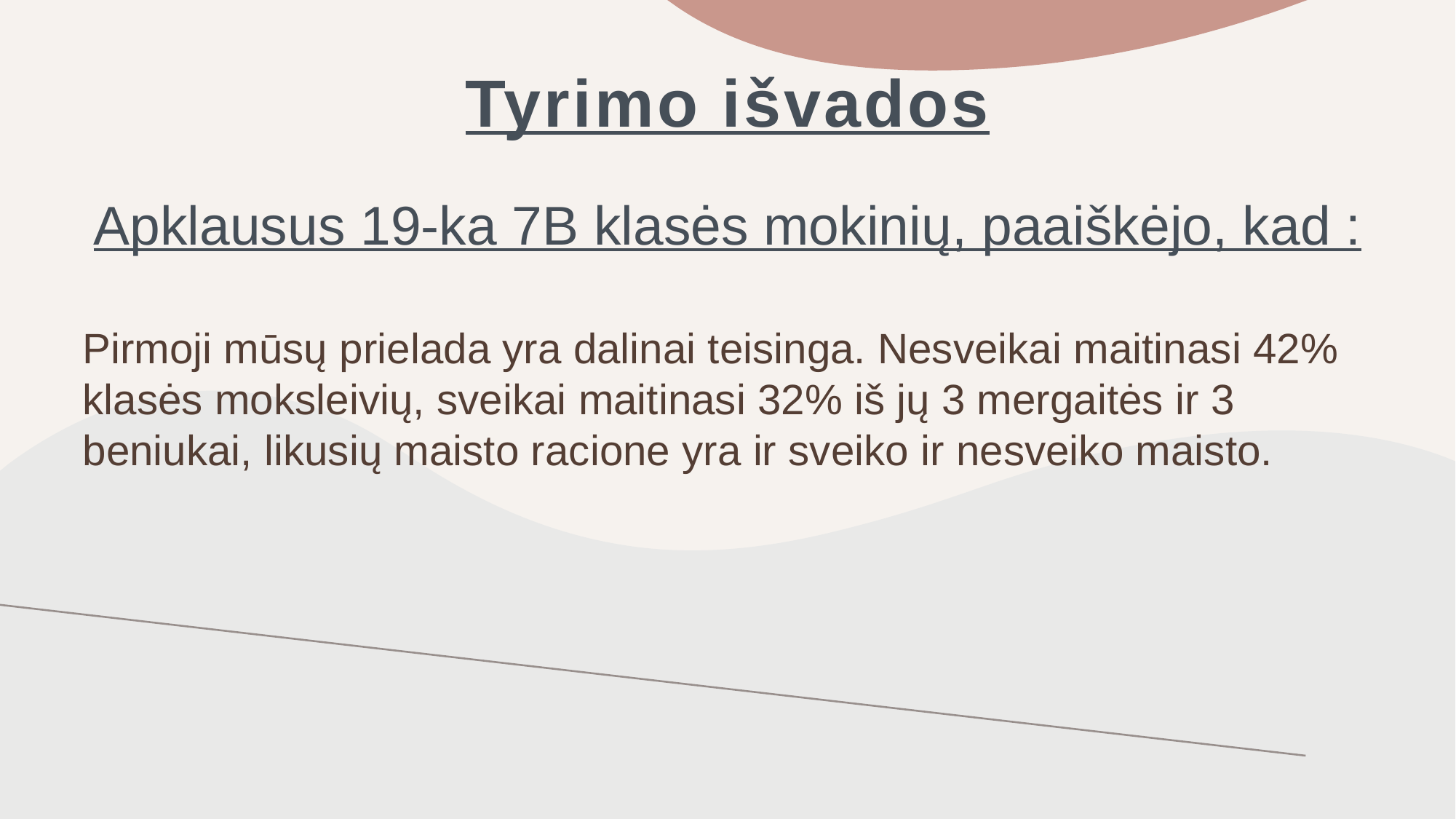

# Tyrimo išvados
Apklausus 19-ka 7B klasės mokinių, paaiškėjo, kad :
Pirmoji mūsų prielada yra dalinai teisinga. Nesveikai maitinasi 42% klasės moksleivių, sveikai maitinasi 32% iš jų 3 mergaitės ir 3 beniukai, likusių maisto racione yra ir sveiko ir nesveiko maisto.